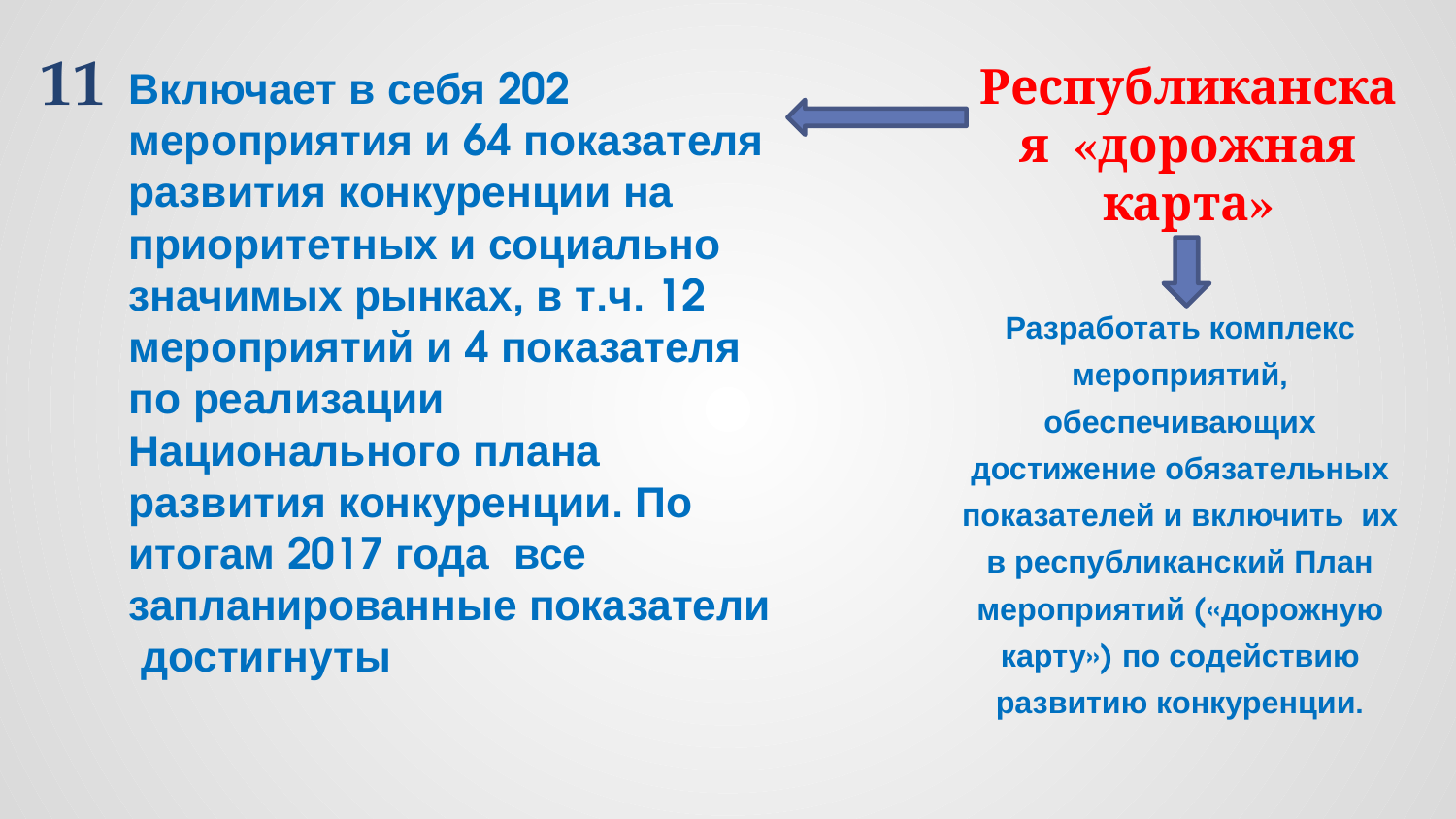

11
Включает в себя 202 мероприятия и 64 показателя развития конкуренции на приоритетных и социально значимых рынках, в т.ч. 12 мероприятий и 4 показателя по реализации Национального плана развития конкуренции. По итогам 2017 года  все запланированные показатели  достигнуты
# Республиканская  «дорожная карта»

Разработать комплекс мероприятий, обеспечивающих достижение обязательных показателей и включить  их в республиканский План мероприятий («дорожную карту») по содействию развитию конкуренции.